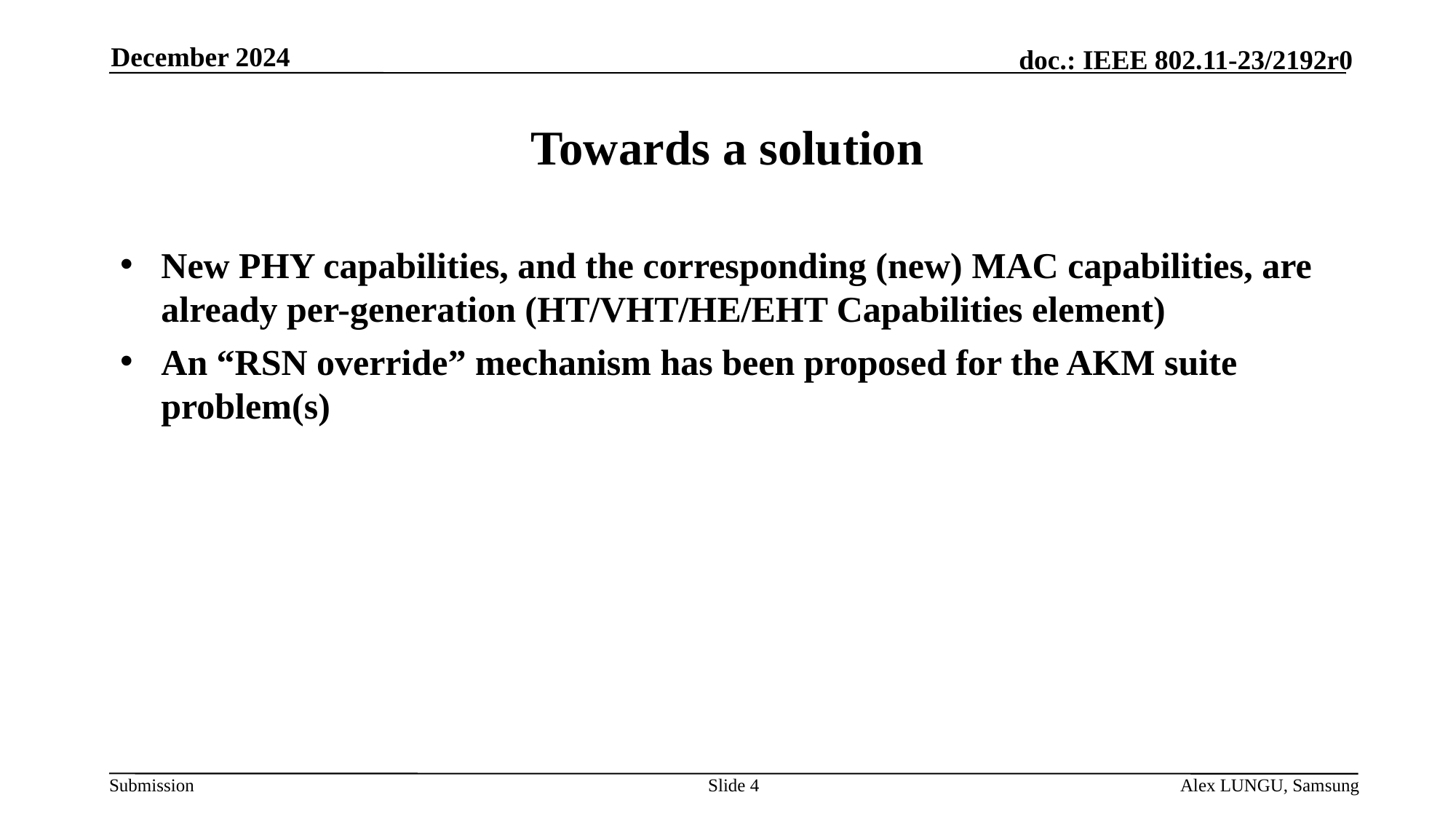

December 2024
# Towards a solution
New PHY capabilities, and the corresponding (new) MAC capabilities, are already per-generation (HT/VHT/HE/EHT Capabilities element)
An “RSN override” mechanism has been proposed for the AKM suite problem(s)
Slide 4
Alex LUNGU, Samsung